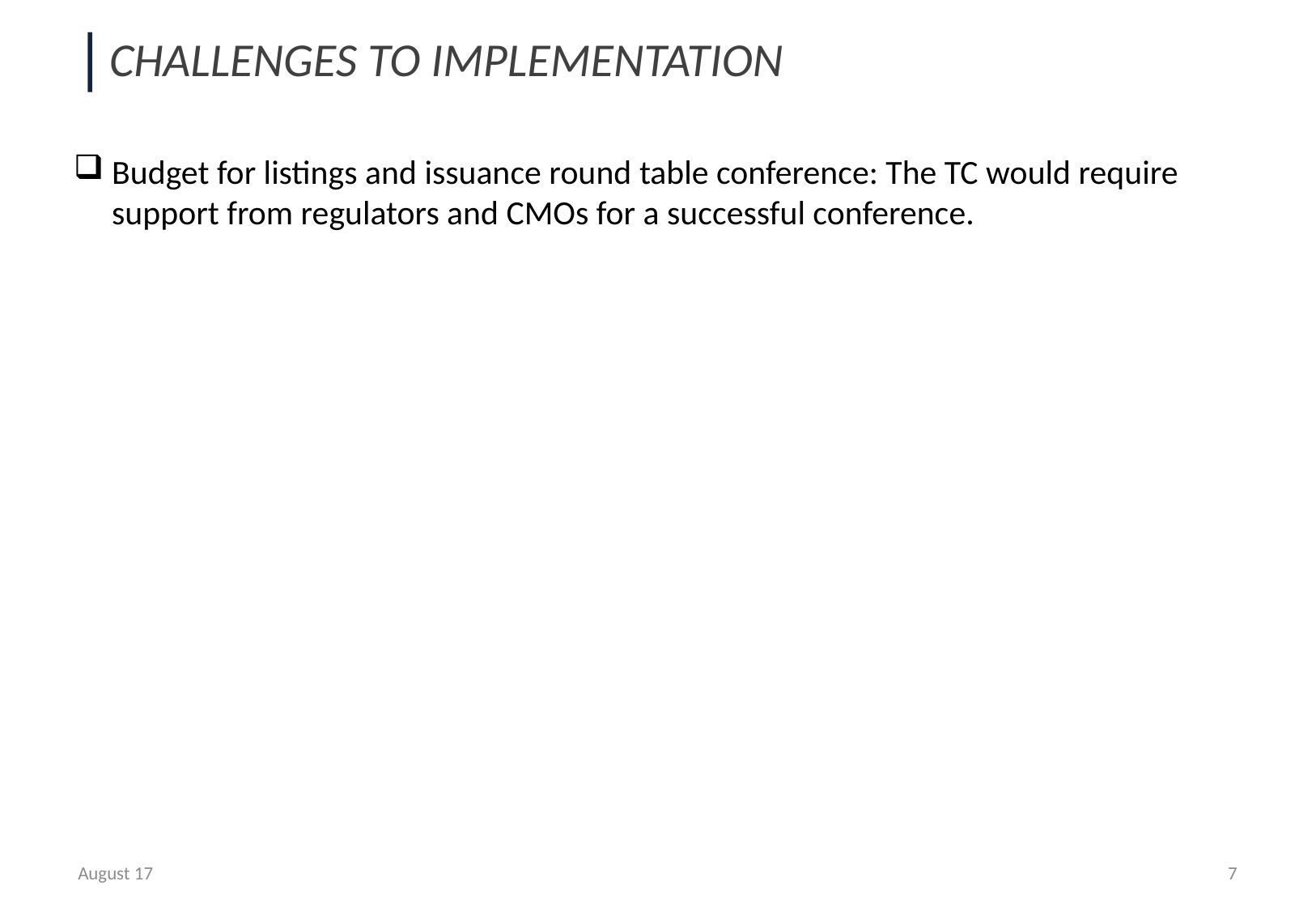

#
CHALLENGES TO IMPLEMENTATION

Budget for listings and issuance round table conference: The TC would require support from regulators and CMOs for a successful conference.

August 17
7